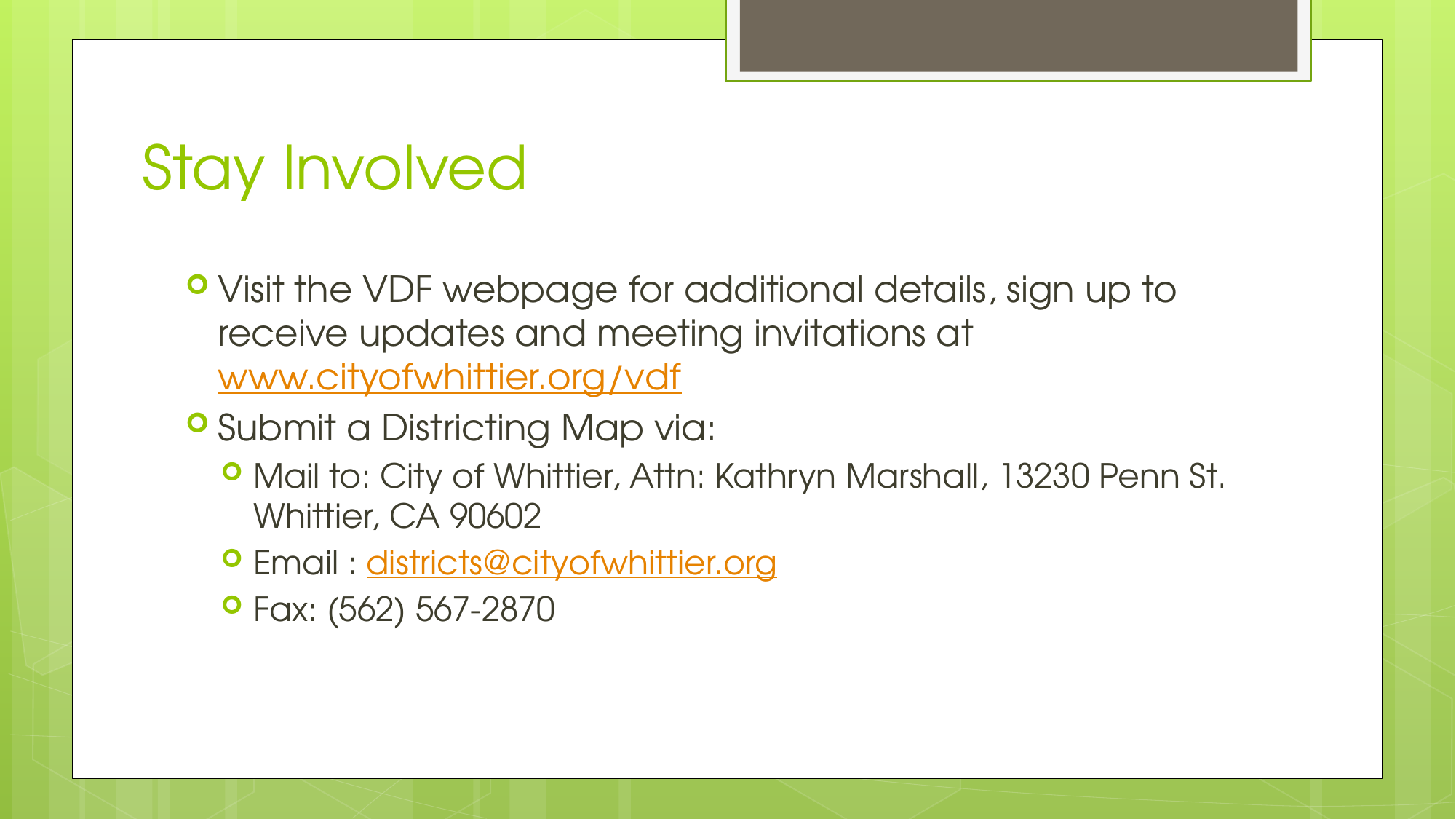

# Stay Involved
Visit the VDF webpage for additional details, sign up to receive updates and meeting invitations at www.cityofwhittier.org/vdf
Submit a Districting Map via:
Mail to: City of Whittier, Attn: Kathryn Marshall, 13230 Penn St. Whittier, CA 90602
Email : districts@cityofwhittier.org
Fax: (562) 567-2870